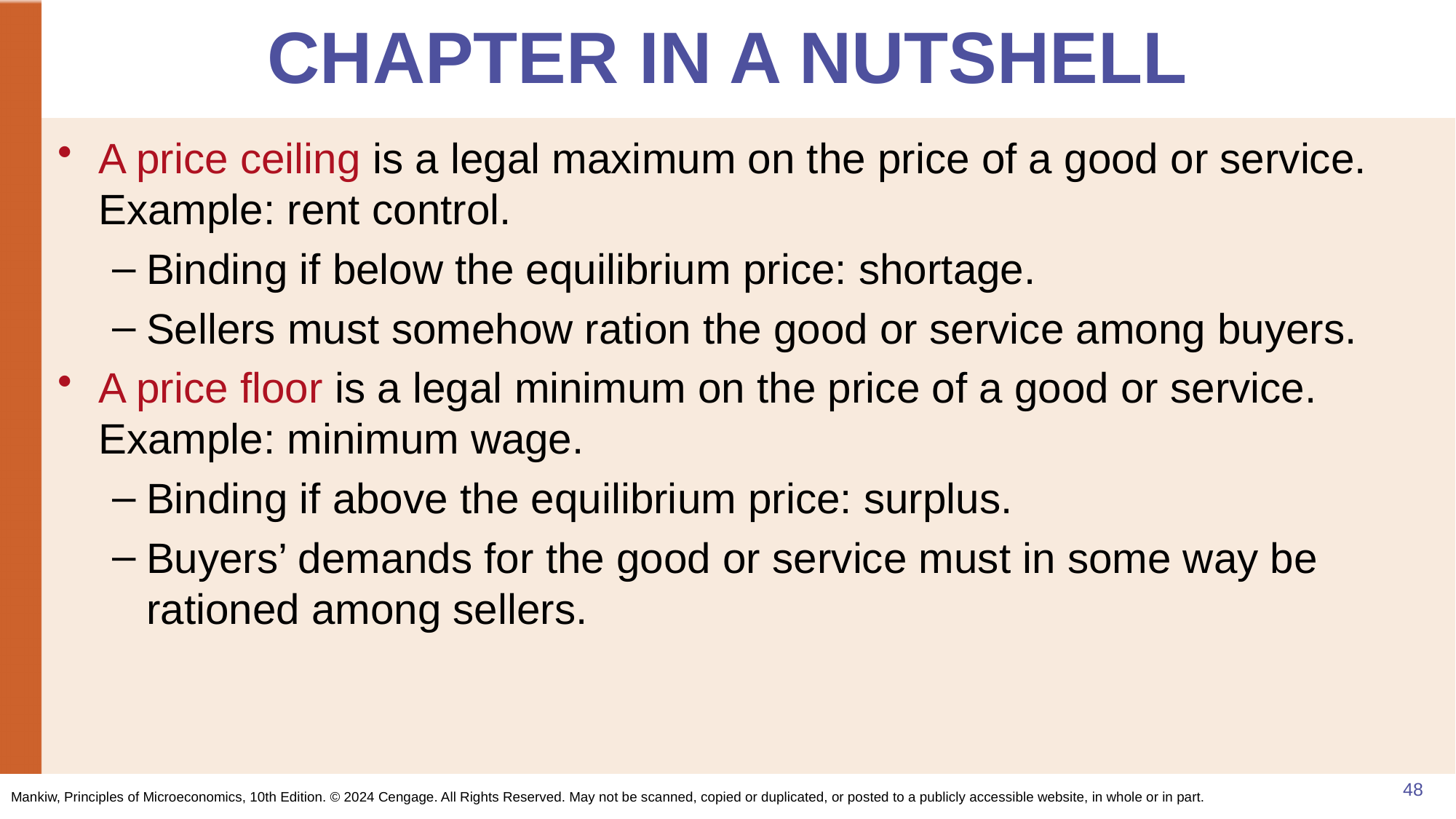

# CHAPTER IN A NUTSHELL
A price ceiling is a legal maximum on the price of a good or service. Example: rent control.
Binding if below the equilibrium price: shortage.
Sellers must somehow ration the good or service among buyers.
A price floor is a legal minimum on the price of a good or service. Example: minimum wage.
Binding if above the equilibrium price: surplus.
Buyers’ demands for the good or service must in some way be rationed among sellers.
48
Mankiw, Principles of Microeconomics, 10th Edition. © 2024 Cengage. All Rights Reserved. May not be scanned, copied or duplicated, or posted to a publicly accessible website, in whole or in part.